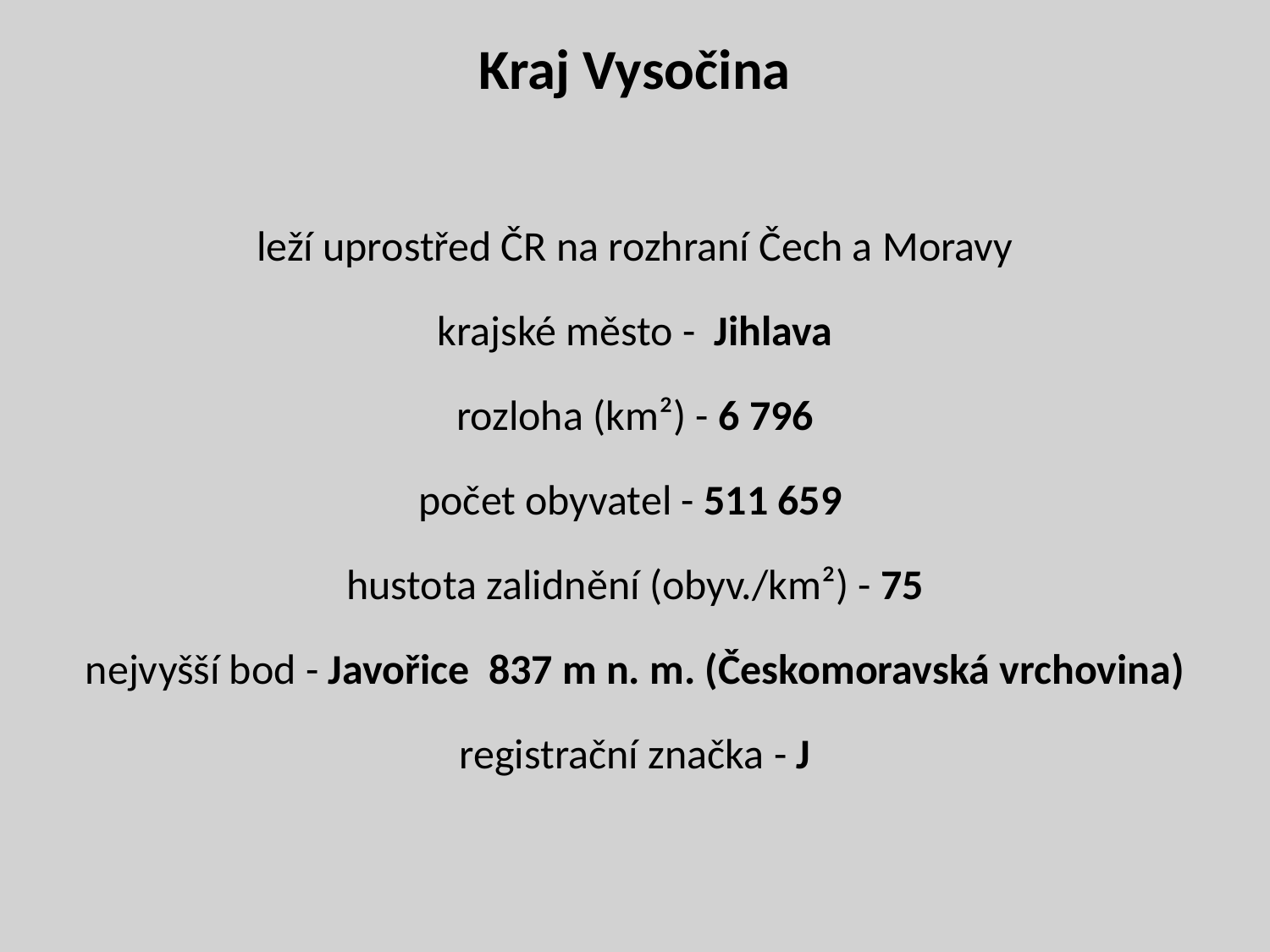

Kraj Vysočina

leží uprostřed ČR na rozhraní Čech a Moravy
krajské město -  Jihlava
rozloha (km²) - 6 796
počet obyvatel - 511 659
hustota zalidnění (obyv./km²) - 75
nejvyšší bod - Javořice  837 m n. m. (Českomoravská vrchovina)
registrační značka - J